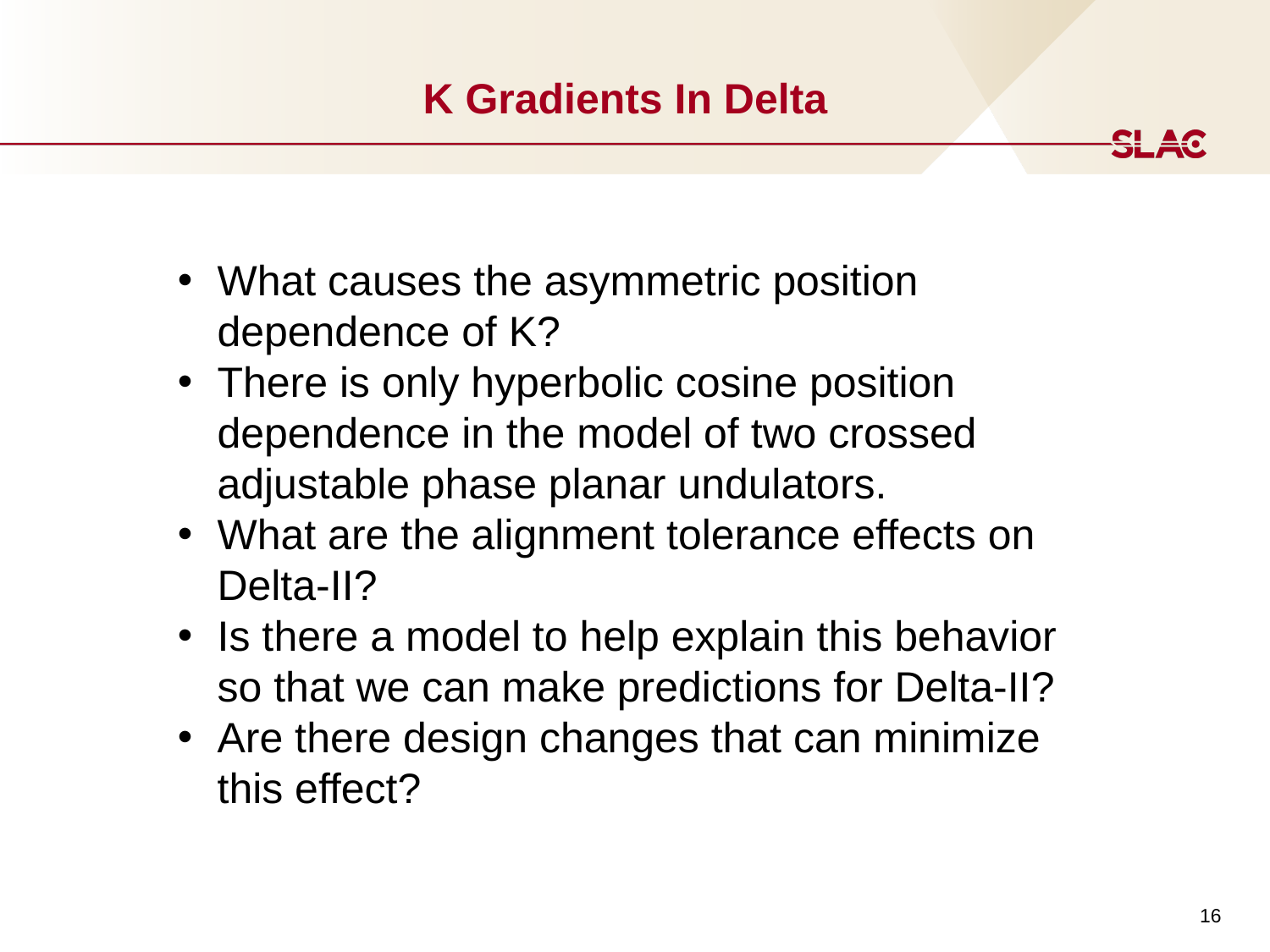

# K Gradients In Delta
What causes the asymmetric position dependence of K?
There is only hyperbolic cosine position dependence in the model of two crossed adjustable phase planar undulators.
What are the alignment tolerance effects on Delta-II?
Is there a model to help explain this behavior so that we can make predictions for Delta-II?
Are there design changes that can minimize this effect?
16